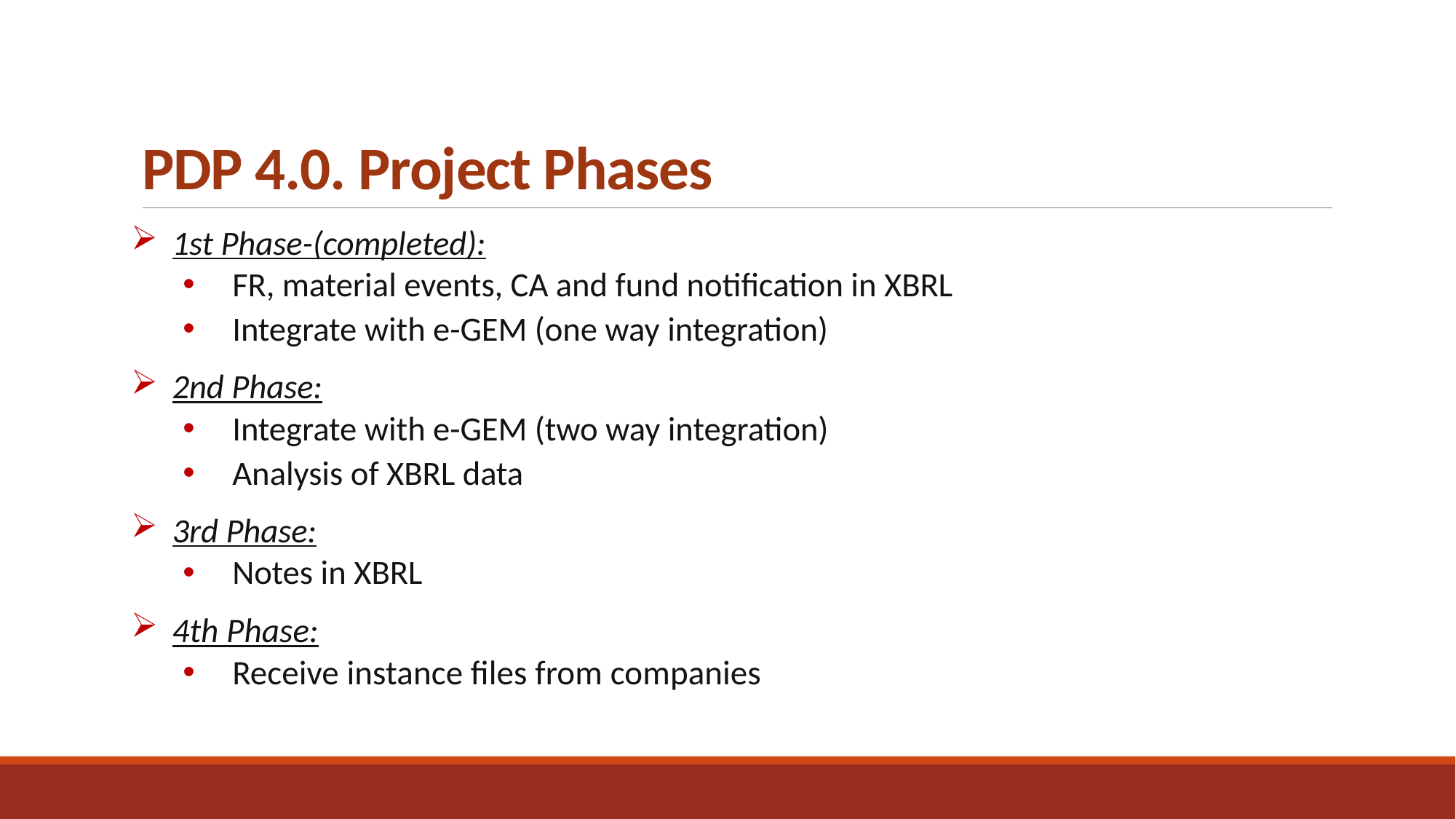

# PDP 4.0. Project Phases
1st Phase-(completed):
FR, material events, CA and fund notification in XBRL
Integrate with e-GEM (one way integration)
2nd Phase:
Integrate with e-GEM (two way integration)
Analysis of XBRL data
3rd Phase:
Notes in XBRL
4th Phase:
Receive instance files from companies